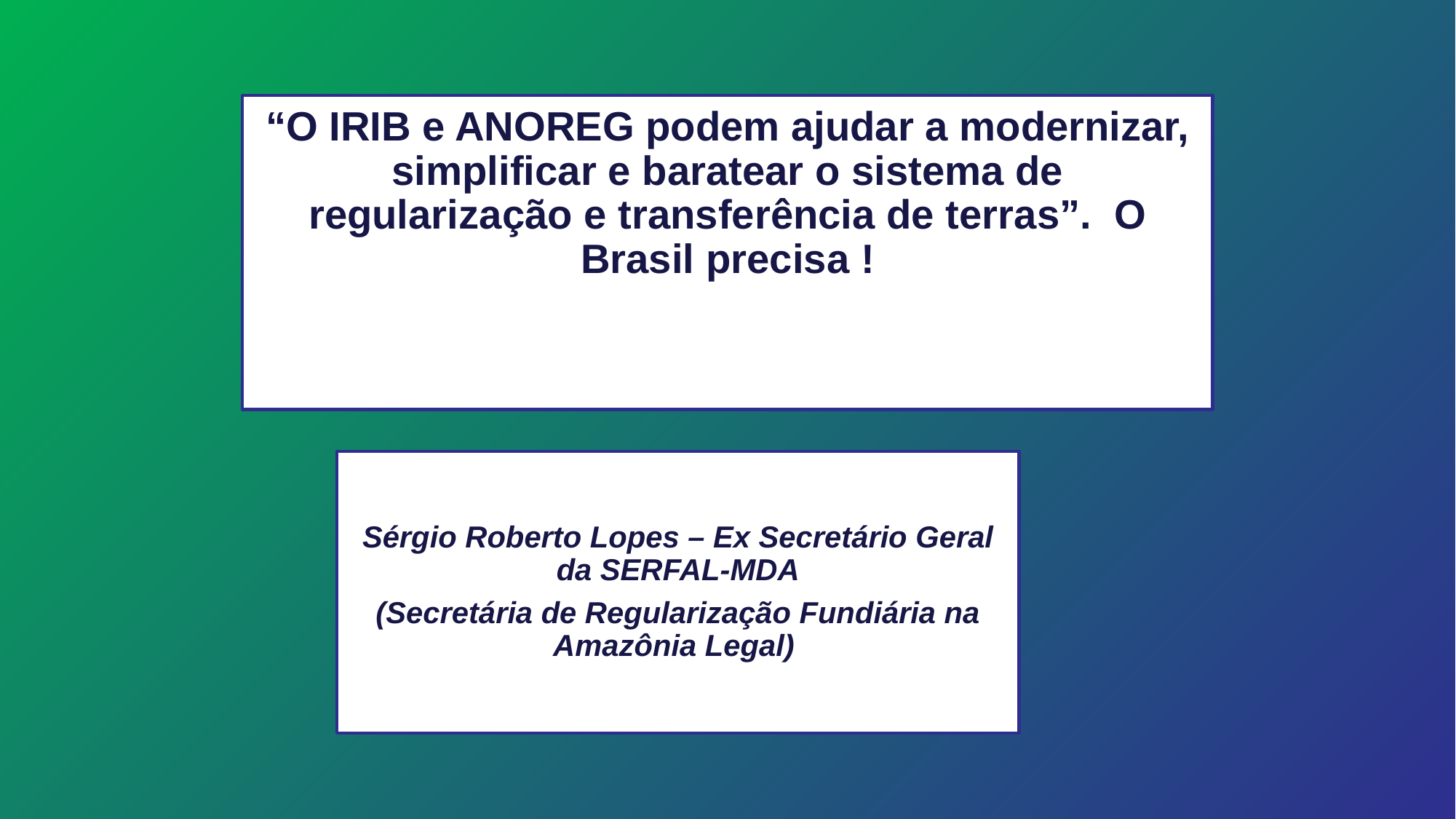

“O IRIB e ANOREG podem ajudar a modernizar, simplificar e baratear o sistema de regularização e transferência de terras”.  O Brasil precisa !

Sérgio Roberto Lopes – Ex Secretário Geral da SERFAL-MDA
(Secretária de Regularização Fundiária na Amazônia Legal)